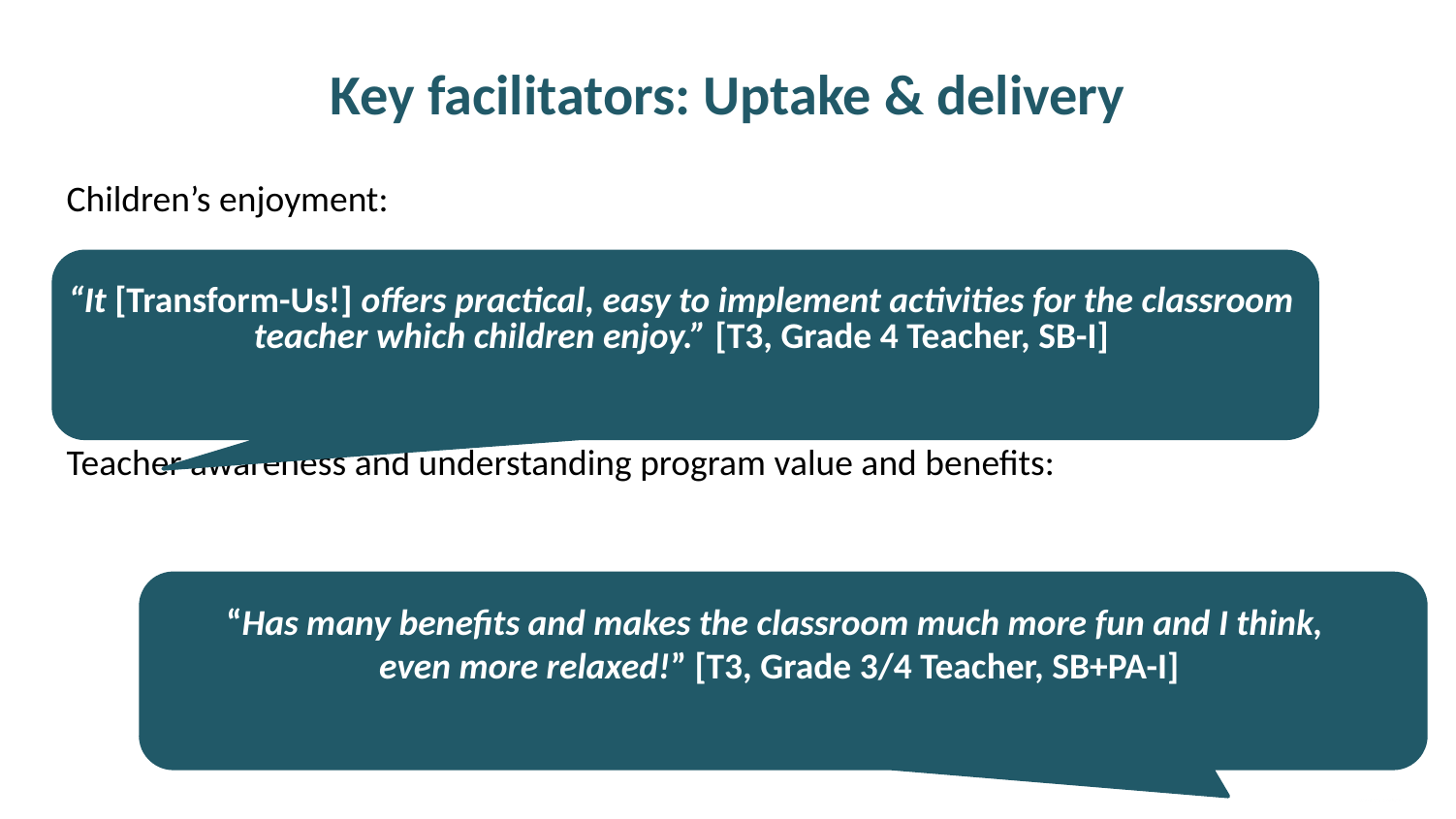

# Key facilitators: Uptake & delivery
Children’s enjoyment:

Teacher awareness and understanding program value and benefits:

“It [Transform-Us!] offers practical, easy to implement activities for the classroom teacher which children enjoy.” [T3, Grade 4 Teacher, SB-I]

“Has many benefits and makes the classroom much more fun and I think,
even more relaxed!” [T3, Grade 3/4 Teacher, SB+PA-I]